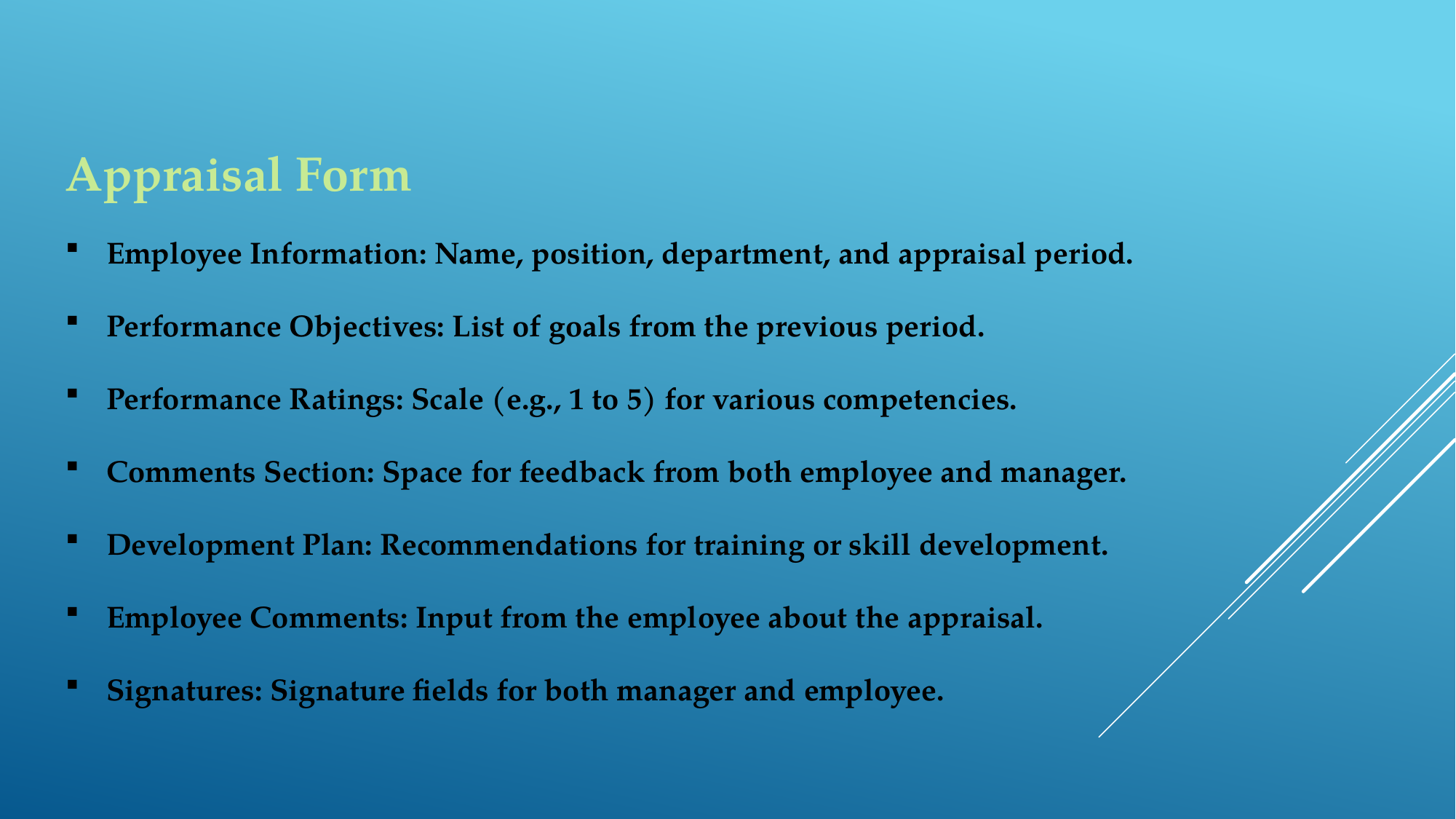

Appraisal Form

Employee Information: Name, position, department, and appraisal period.

Performance Objectives: List of goals from the previous period.

Performance Ratings: Scale (e.g., 1 to 5) for various competencies.

Comments Section: Space for feedback from both employee and manager.

Development Plan: Recommendations for training or skill development.

Employee Comments: Input from the employee about the appraisal.

Signatures: Signature fields for both manager and employee.